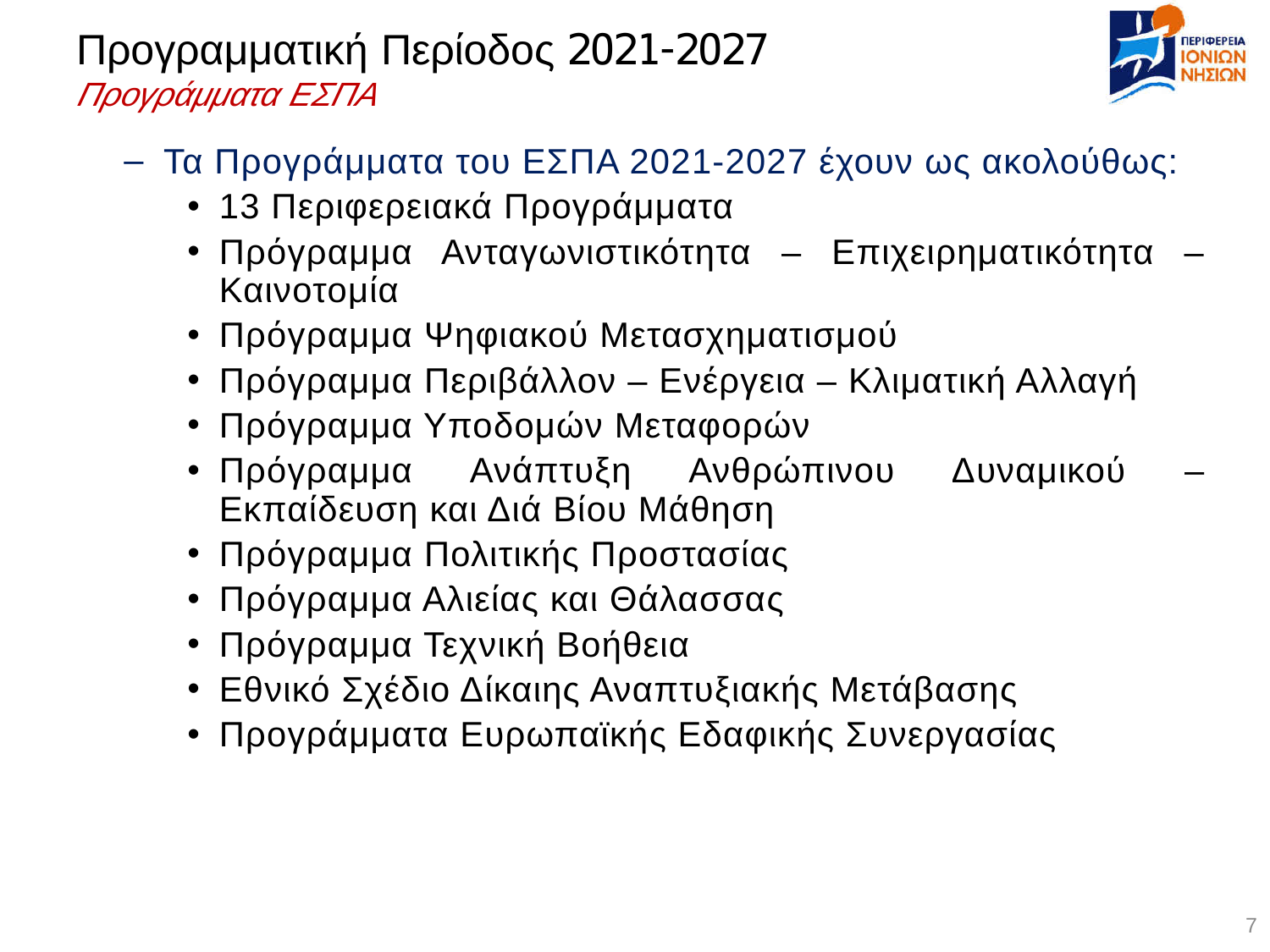

# Προγραμματική Περίοδος 2021-2027 Προγράμματα ΕΣΠΑ
Τα Προγράμματα του ΕΣΠΑ 2021-2027 έχουν ως ακολούθως:
13 Περιφερειακά Προγράμματα
Πρόγραμμα Ανταγωνιστικότητα – Επιχειρηματικότητα – Καινοτομία
Πρόγραμμα Ψηφιακού Μετασχηματισμού
Πρόγραμμα Περιβάλλον – Ενέργεια – Κλιματική Αλλαγή
Πρόγραμμα Υποδομών Μεταφορών
Πρόγραμμα Ανάπτυξη Ανθρώπινου Δυναμικού – Εκπαίδευση και Διά Βίου Μάθηση
Πρόγραμμα Πολιτικής Προστασίας
Πρόγραμμα Αλιείας και Θάλασσας
Πρόγραμμα Τεχνική Βοήθεια
Εθνικό Σχέδιο Δίκαιης Αναπτυξιακής Μετάβασης
Προγράμματα Ευρωπαϊκής Εδαφικής Συνεργασίας
7